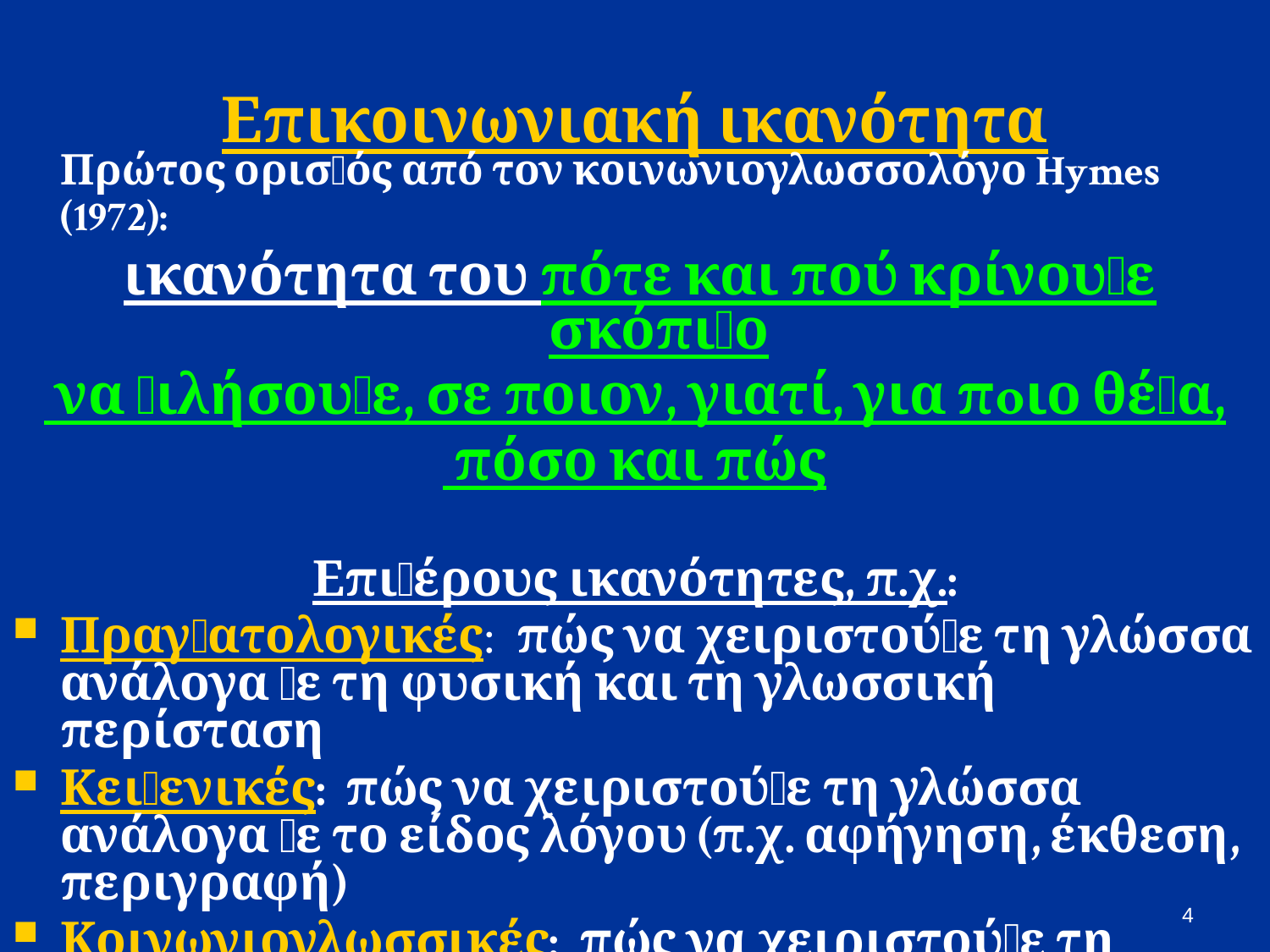

# Επικοινωνιακή ικανότητα
	Πρώτος ορισμός από τον κοινωνιογλωσσολόγο Hymes (1972):
 ικανότητα του πότε και πού κρίνουμε σκόπιμο
 να μιλήσουμε, σε ποιον, γιατί, για πoιο θέμα,
 πόσο και πώς

Επιμέρους ικανότητες, π.χ.:
Πραγματολογικές:  πώς να χειριστούμε τη γλώσσα ανάλογα με τη φυσική και τη γλωσσική περίσταση
Κειμενικές:  πώς να χειριστούμε τη γλώσσα ανάλογα με το είδος λόγου (π.χ. αφήγηση, έκθεση, περιγραφή)
Κοινωνιογλωσσικές:  πώς να χειριστούμε τη γλώσσα ανάλογα με την κοινωνικο-πολιτισμική περίσταση

4